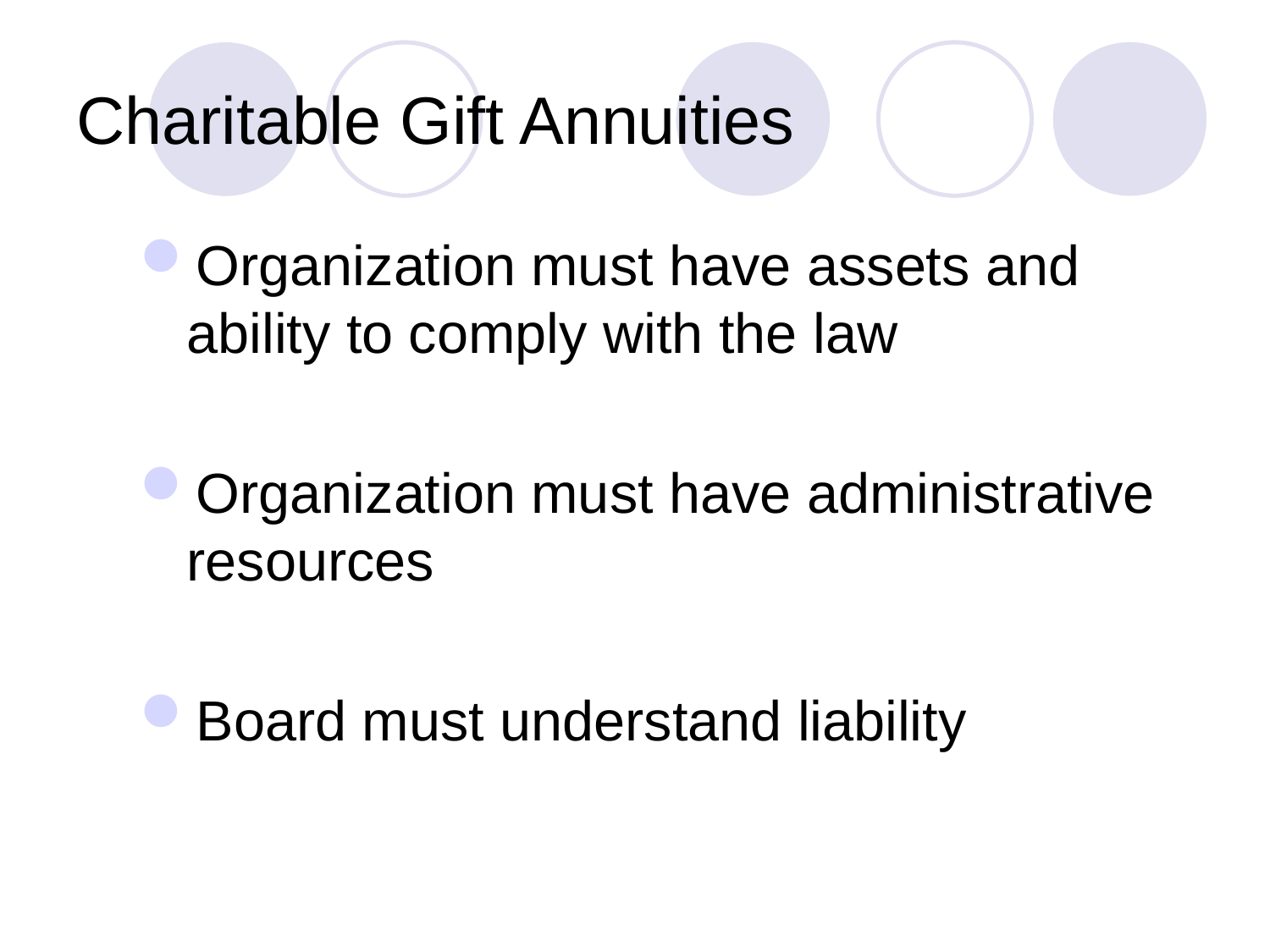

# Charitable Gift Annuities

Organization must have assets and ability to comply with the law

Organization must have administrative resources

Board must understand liability